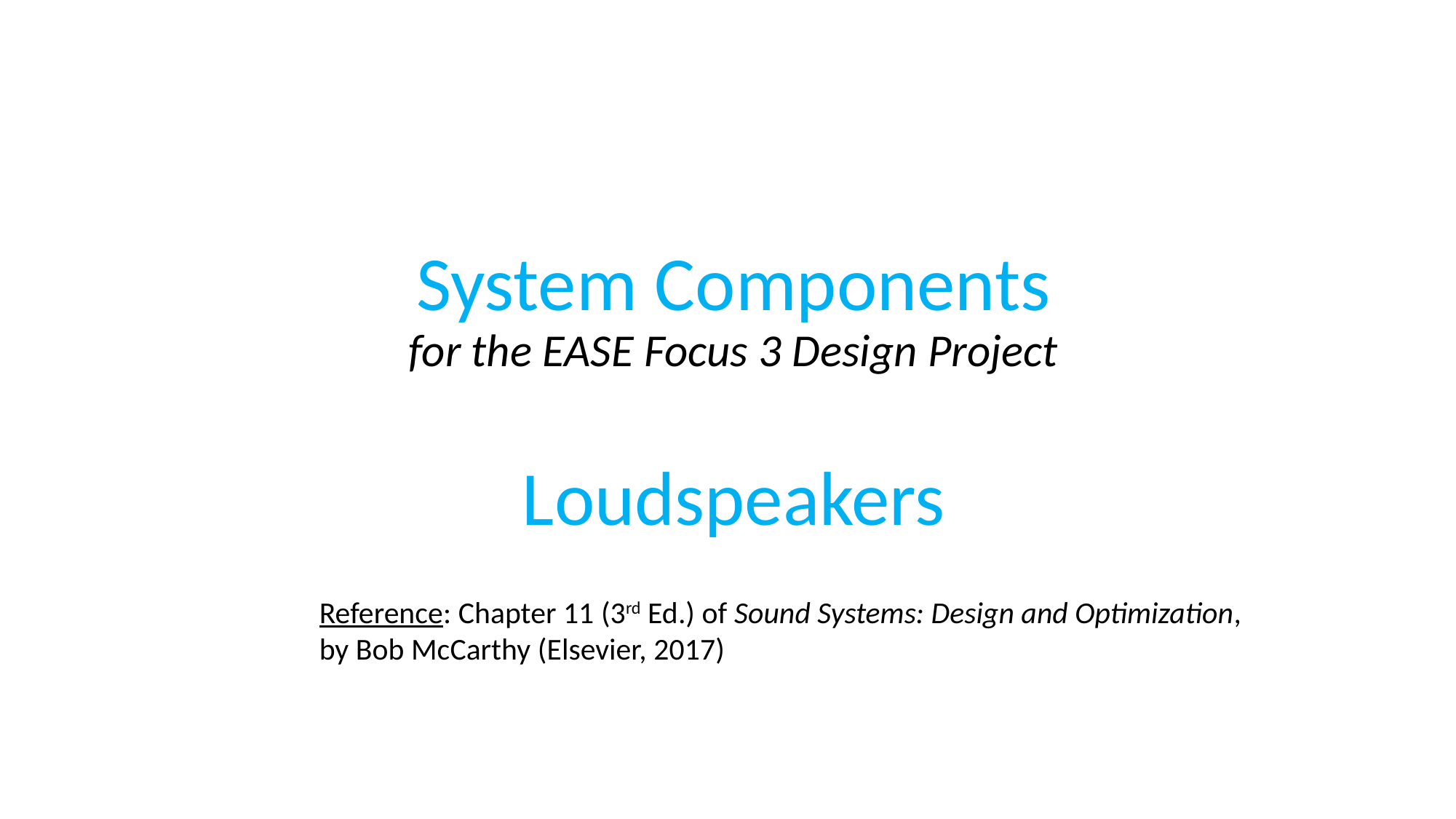

# System Components for the EASE Focus 3 Design Project Loudspeakers
Reference: Chapter 11 (3rd Ed.) of Sound Systems: Design and Optimization, by Bob McCarthy (Elsevier, 2017)